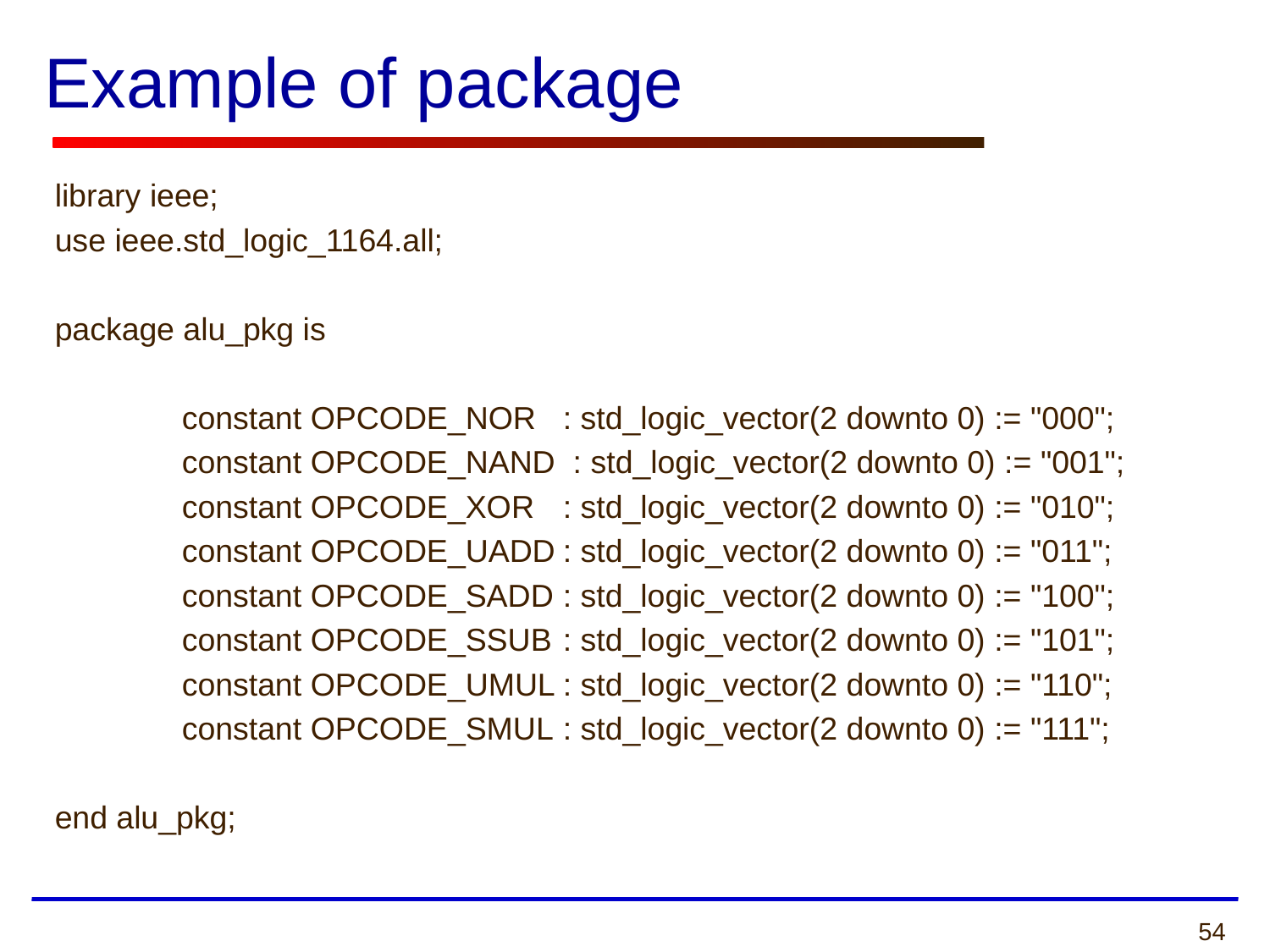

# Example of package
library ieee;
use ieee.std_logic_1164.all;

package alu_pkg is

	constant OPCODE_NOR	: std_logic_vector(2 downto 0) := "000";
	constant OPCODE_NAND  : std_logic_vector(2 downto 0) := "001";
	constant OPCODE_XOR 	: std_logic_vector(2 downto 0) := "010";
	constant OPCODE_UADD	: std_logic_vector(2 downto 0) := "011";
	constant OPCODE_SADD	: std_logic_vector(2 downto 0) := "100";
	constant OPCODE_SSUB	: std_logic_vector(2 downto 0) := "101";
	constant OPCODE_UMUL	: std_logic_vector(2 downto 0) := "110";
	constant OPCODE_SMUL	: std_logic_vector(2 downto 0) := "111";

end alu_pkg;